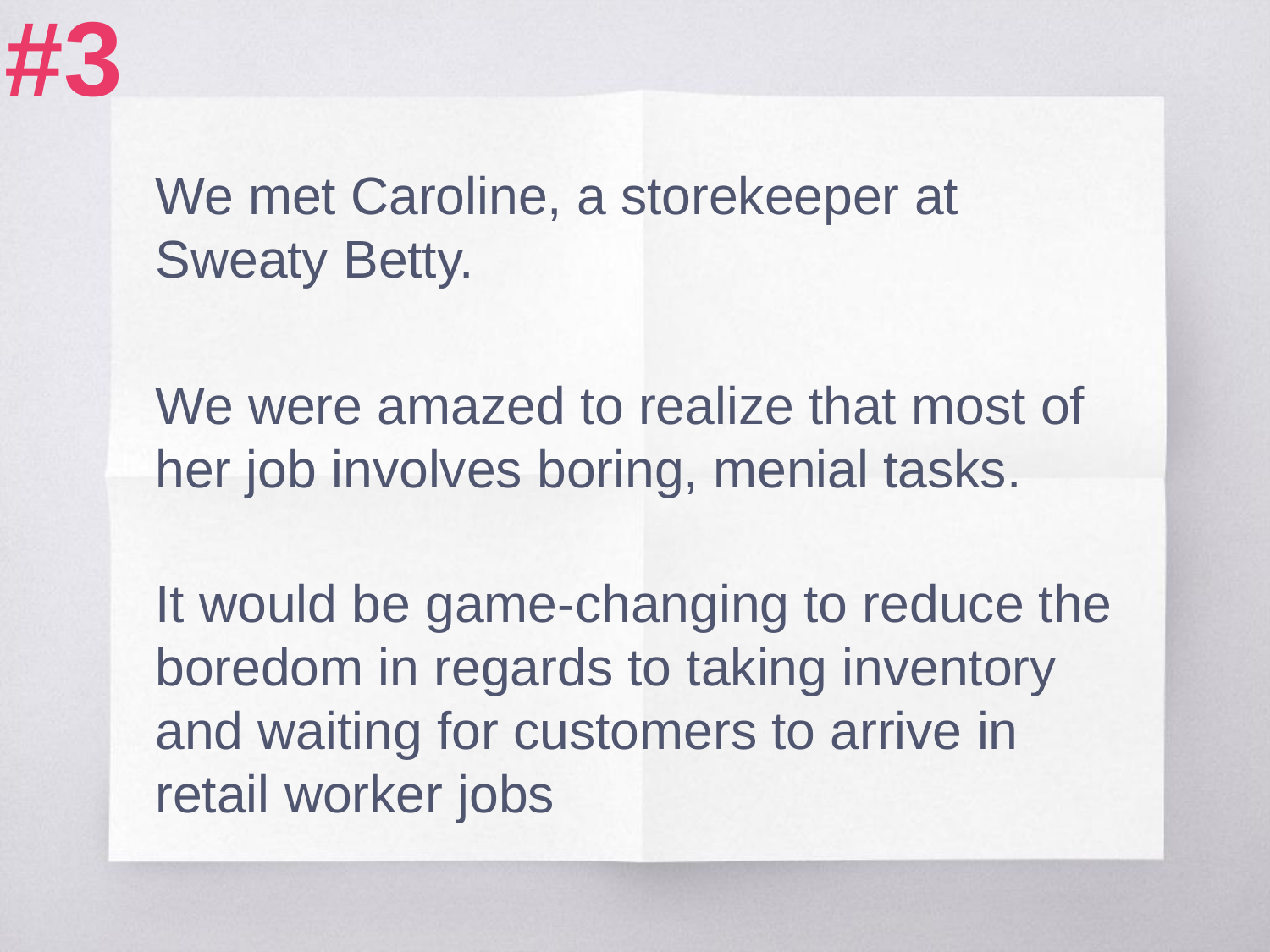

#3
We met Caroline, a storekeeper at Sweaty Betty.
We were amazed to realize that most of her job involves boring, menial tasks.
It would be game-changing to reduce the boredom in regards to taking inventory and waiting for customers to arrive in retail worker jobs